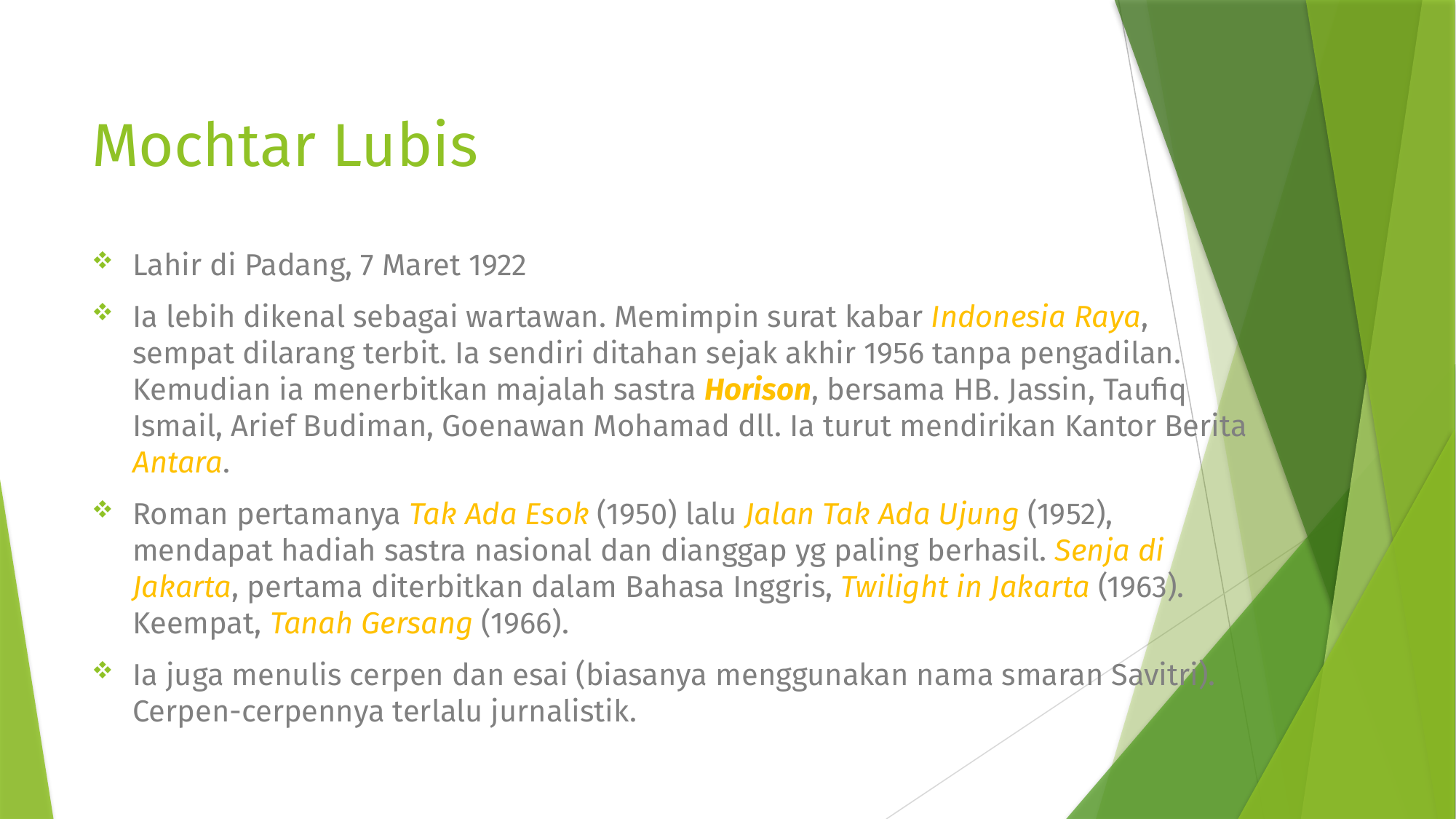

# Mochtar Lubis
Lahir di Padang, 7 Maret 1922
Ia lebih dikenal sebagai wartawan. Memimpin surat kabar Indonesia Raya, sempat dilarang terbit. Ia sendiri ditahan sejak akhir 1956 tanpa pengadilan. Kemudian ia menerbitkan majalah sastra Horison, bersama HB. Jassin, Taufiq Ismail, Arief Budiman, Goenawan Mohamad dll. Ia turut mendirikan Kantor Berita Antara.
Roman pertamanya Tak Ada Esok (1950) lalu Jalan Tak Ada Ujung (1952), mendapat hadiah sastra nasional dan dianggap yg paling berhasil. Senja di Jakarta, pertama diterbitkan dalam Bahasa Inggris, Twilight in Jakarta (1963). Keempat, Tanah Gersang (1966).
Ia juga menulis cerpen dan esai (biasanya menggunakan nama smaran Savitri). Cerpen-cerpennya terlalu jurnalistik.